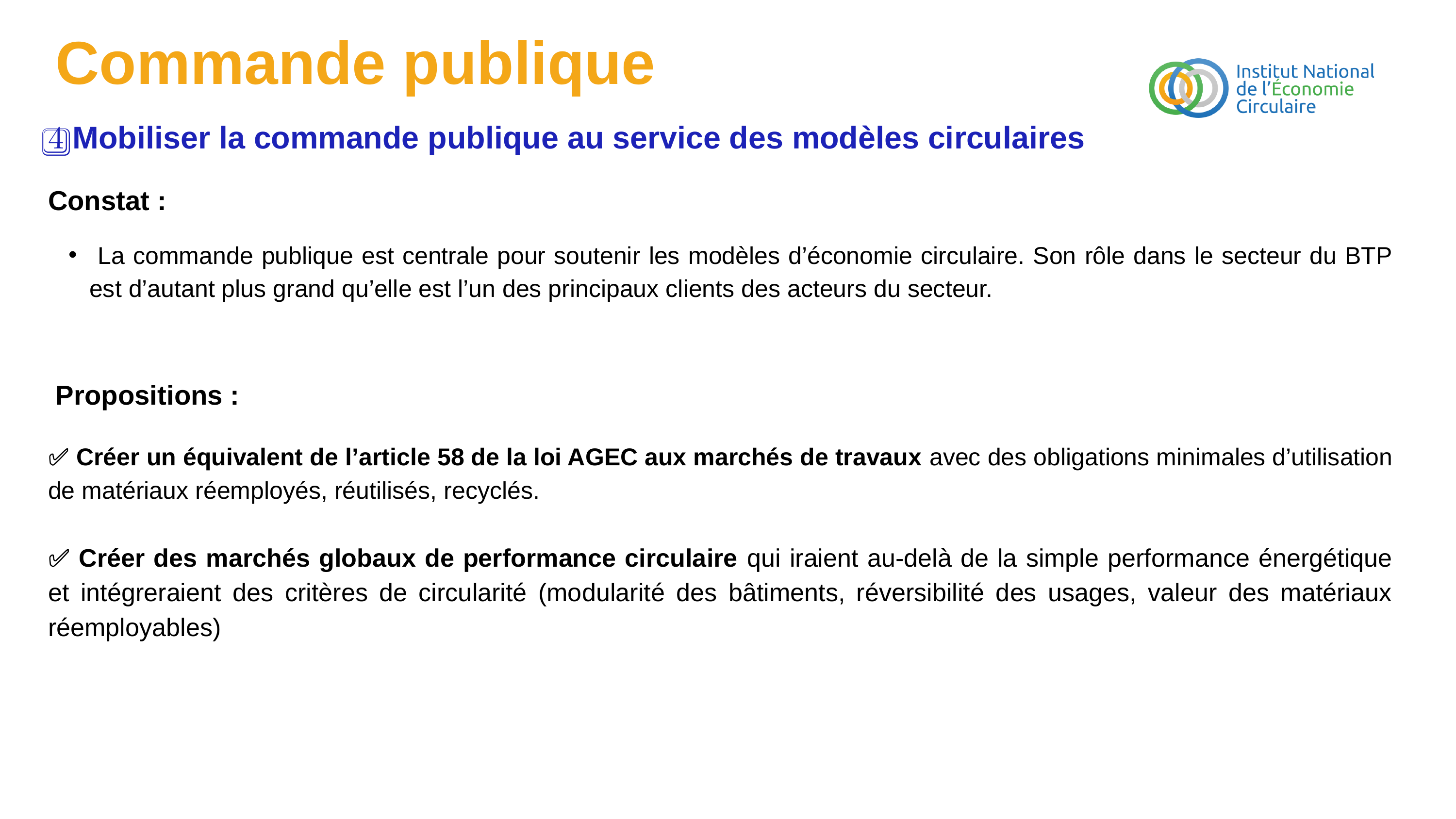

Commande publique

4️⃣ Mobiliser la commande publique au service des modèles circulaires

Constat :

 La commande publique est centrale pour soutenir les modèles d’économie circulaire. Son rôle dans le secteur du BTP est d’autant plus grand qu’elle est l’un des principaux clients des acteurs du secteur.

 Propositions :

✅ Créer un équivalent de l’article 58 de la loi AGEC aux marchés de travaux avec des obligations minimales d’utilisation de matériaux réemployés, réutilisés, recyclés.

✅ Créer des marchés globaux de performance circulaire qui iraient au-delà de la simple performance énergétique et intégreraient des critères de circularité (modularité des bâtiments, réversibilité des usages, valeur des matériaux réemployables)